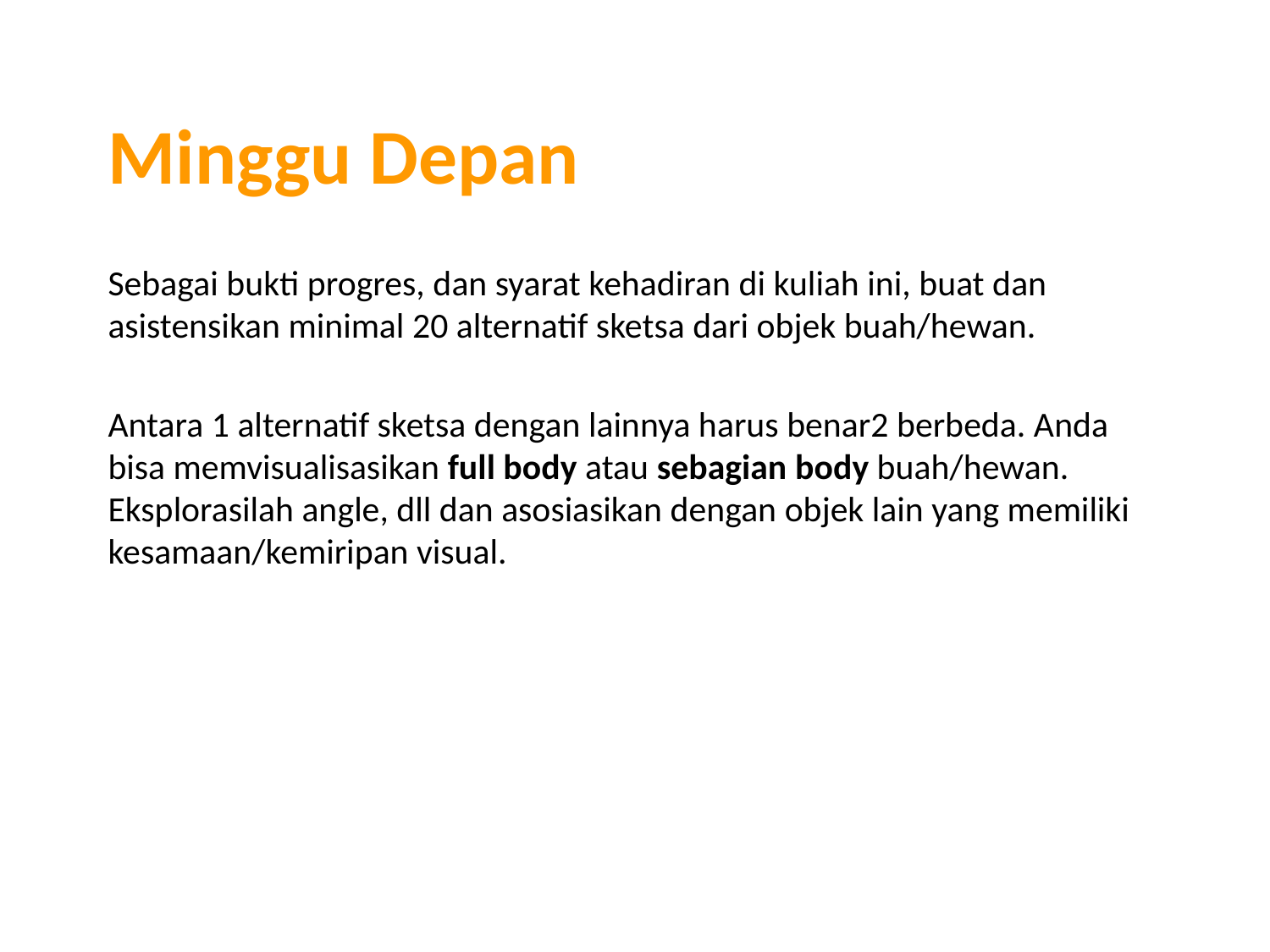

# Minggu Depan
Sebagai bukti progres, dan syarat kehadiran di kuliah ini, buat dan asistensikan minimal 20 alternatif sketsa dari objek buah/hewan.

Antara 1 alternatif sketsa dengan lainnya harus benar2 berbeda. Anda bisa memvisualisasikan full body atau sebagian body buah/hewan. Eksplorasilah angle, dll dan asosiasikan dengan objek lain yang memiliki kesamaan/kemiripan visual.